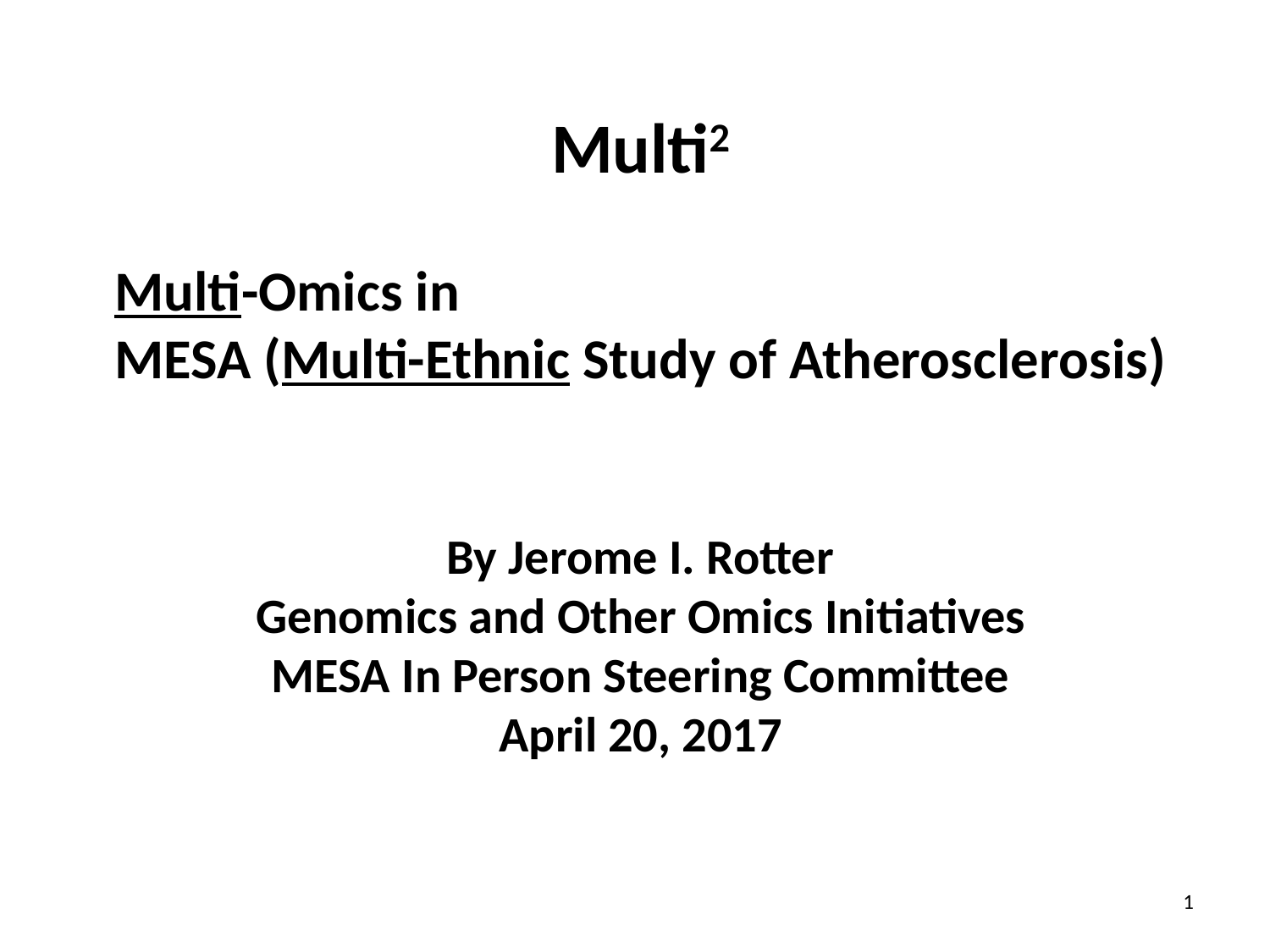

Multi2

Multi-Omics in
MESA (Multi-Ethnic Study of Atherosclerosis)

By Jerome I. Rotter
Genomics and Other Omics Initiatives
MESA In Person Steering Committee
April 20, 2017
1